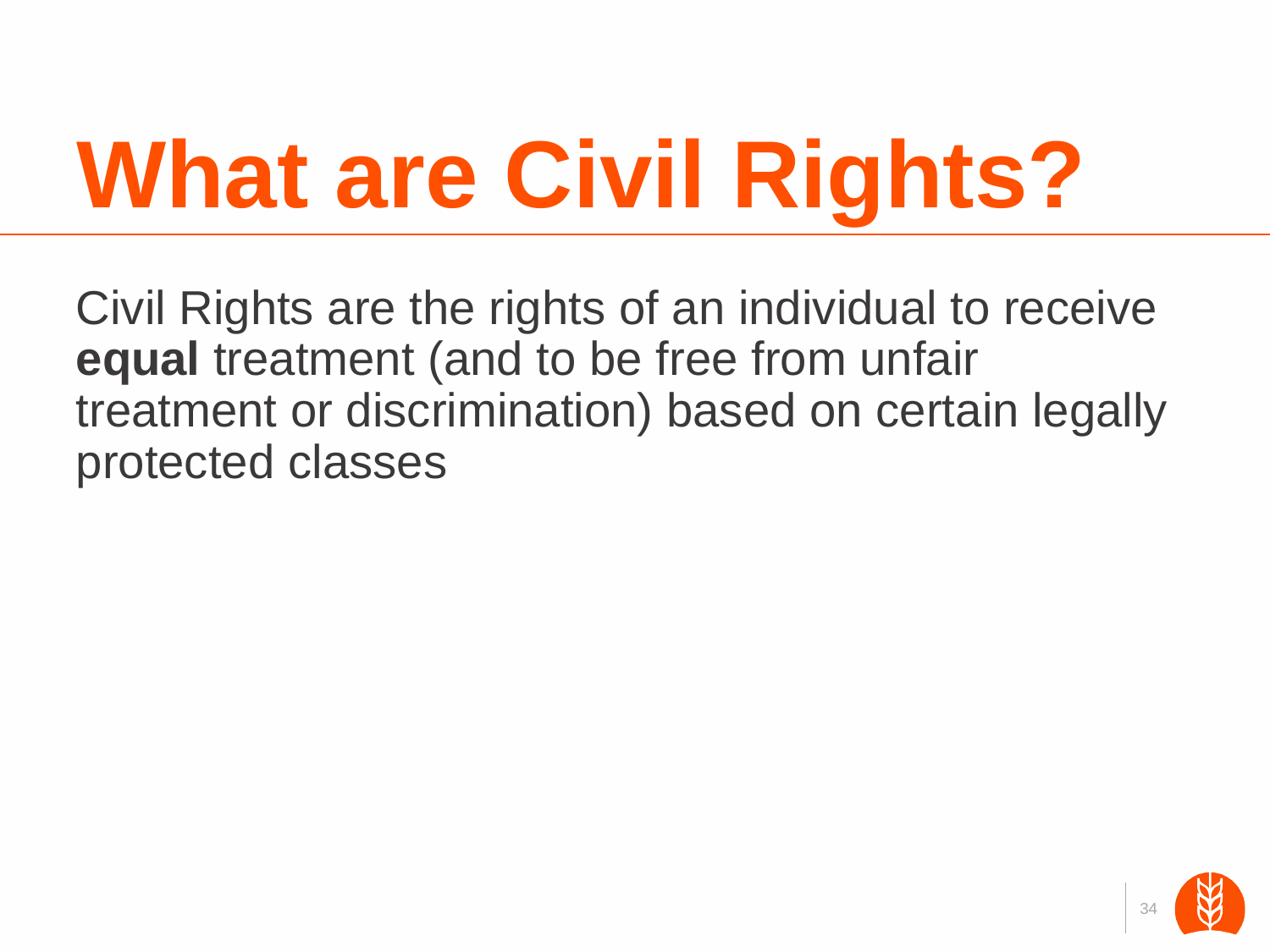

# What are Civil Rights?
Civil Rights are the rights of an individual to receive equal treatment (and to be free from unfair treatment or discrimination) based on certain legally protected classes
34